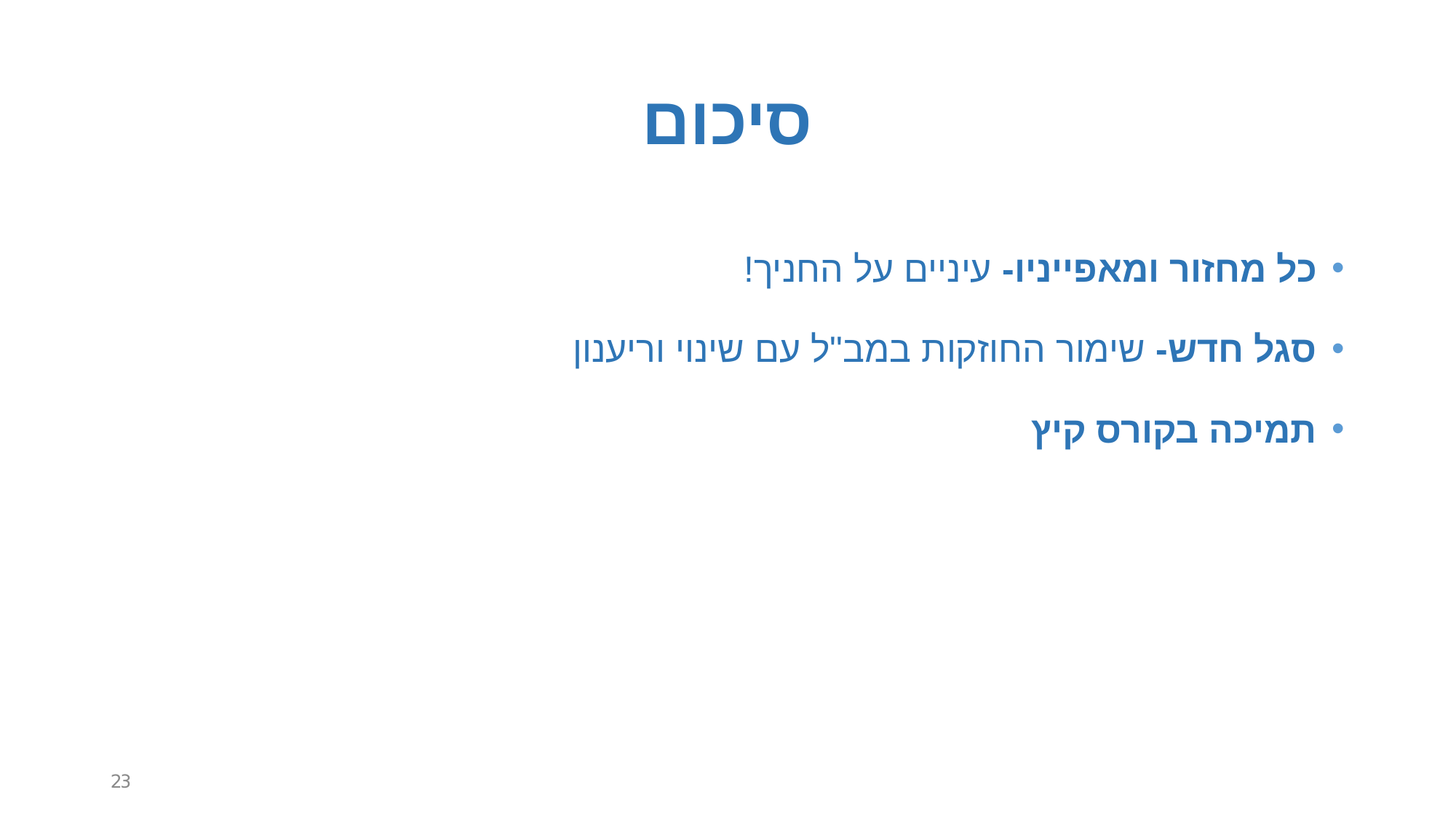

# סיכום
כל מחזור ומאפייניו- עיניים על החניך!
סגל חדש- שימור החוזקות במב"ל עם שינוי וריענון
תמיכה בקורס קיץ

23